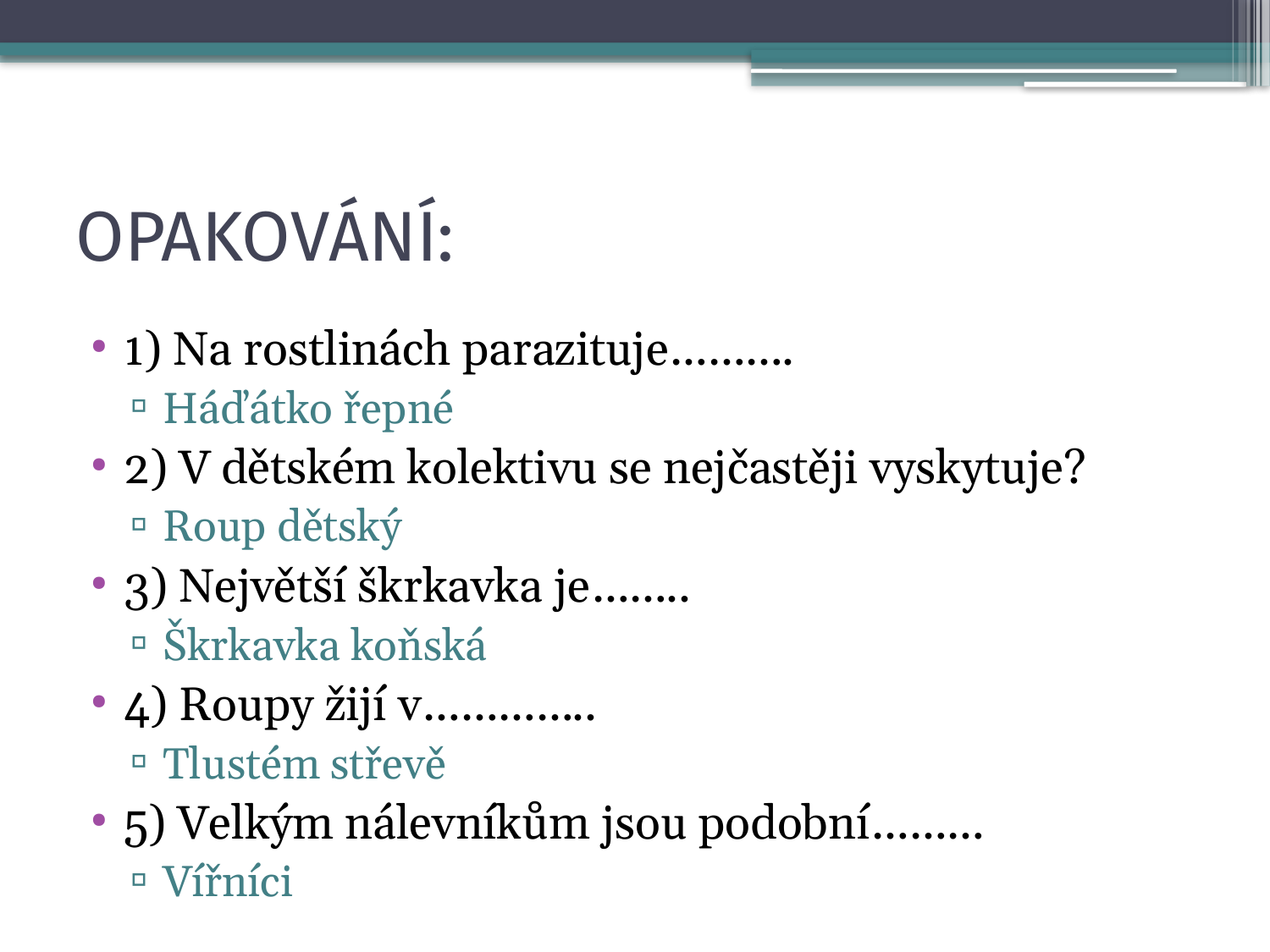

# OPAKOVÁNÍ:
1) Na rostlinách parazituje……….
Háďátko řepné
2) V dětském kolektivu se nejčastěji vyskytuje?
Roup dětský
3) Největší škrkavka je……..
Škrkavka koňská
4) Roupy žijí v…………..
Tlustém střevě
5) Velkým nálevníkům jsou podobní………
Vířníci